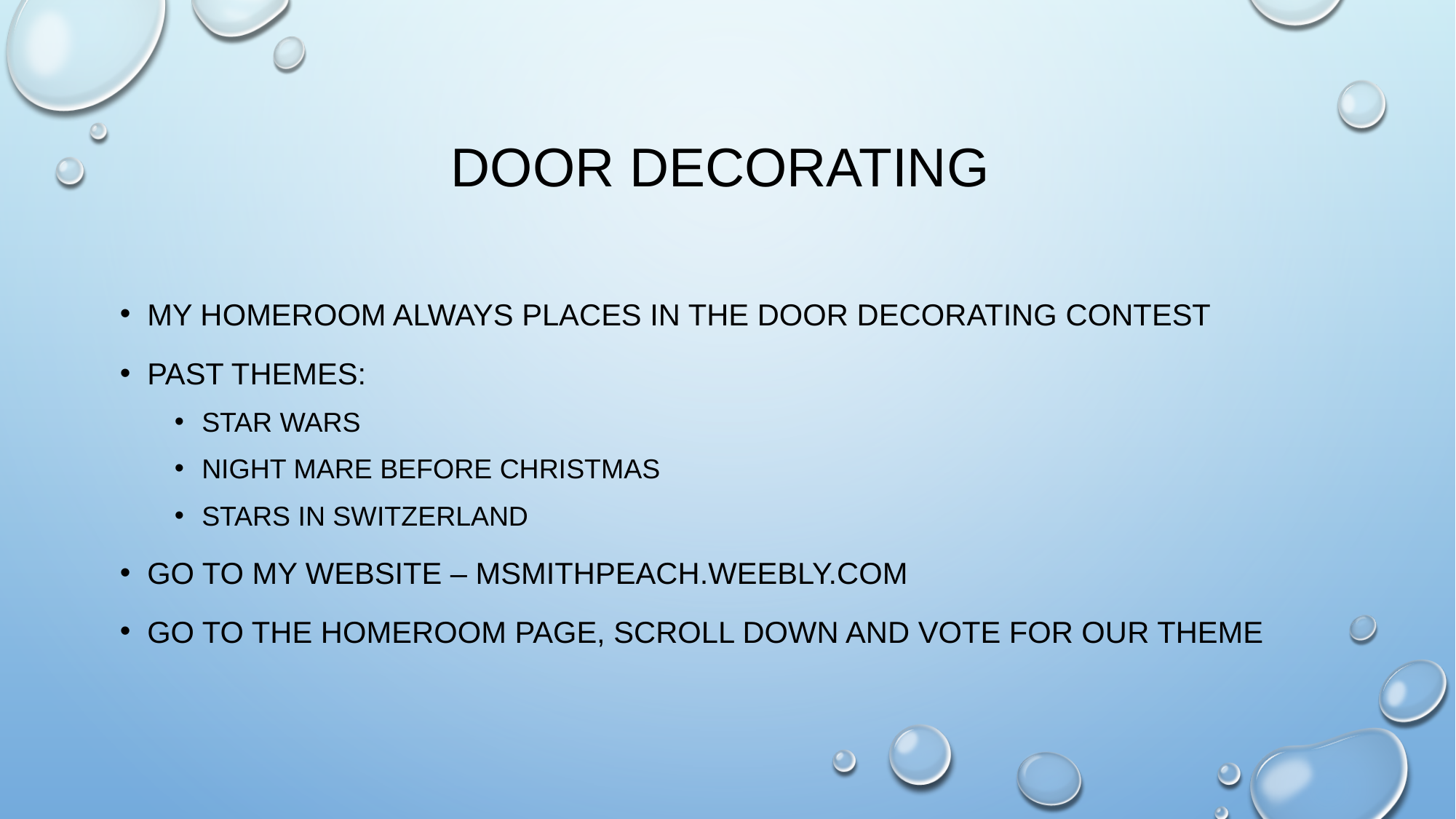

# Door Decorating
My Homeroom always places in the door decorating contest
Past Themes:
Star Wars
Night Mare Before Christmas
Stars in Switzerland
Go to my website – msmithpeach.weebly.com
Go to the Homeroom page, scroll down and vote for our theme